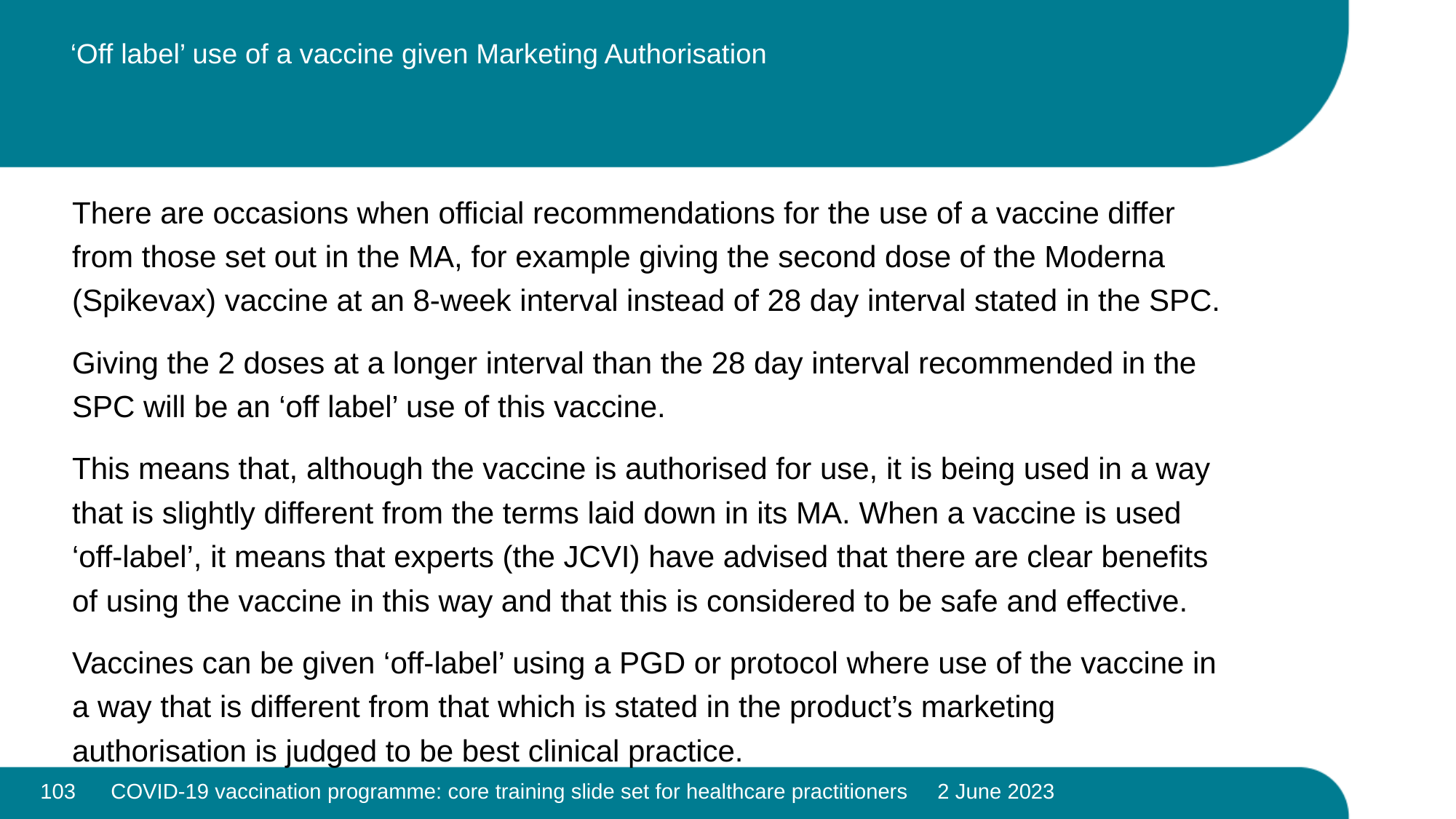

# ‘Off label’ use of a vaccine given Marketing Authorisation
There are occasions when official recommendations for the use of a vaccine differ from those set out in the MA, for example giving the second dose of the Moderna (Spikevax) vaccine at an 8-week interval instead of 28 day interval stated in the SPC.

Giving the 2 doses at a longer interval than the 28 day interval recommended in the SPC will be an ‘off label’ use of this vaccine.

This means that, although the vaccine is authorised for use, it is being used in a way that is slightly different from the terms laid down in its MA. When a vaccine is used ‘off-label’, it means that experts (the JCVI) have advised that there are clear benefits of using the vaccine in this way and that this is considered to be safe and effective.

Vaccines can be given ‘off-label’ using a PGD or protocol where use of the vaccine in a way that is different from that which is stated in the product’s marketing authorisation is judged to be best clinical practice.
103
COVID-19 vaccination programme: core training slide set for healthcare practitioners     2 June 2023